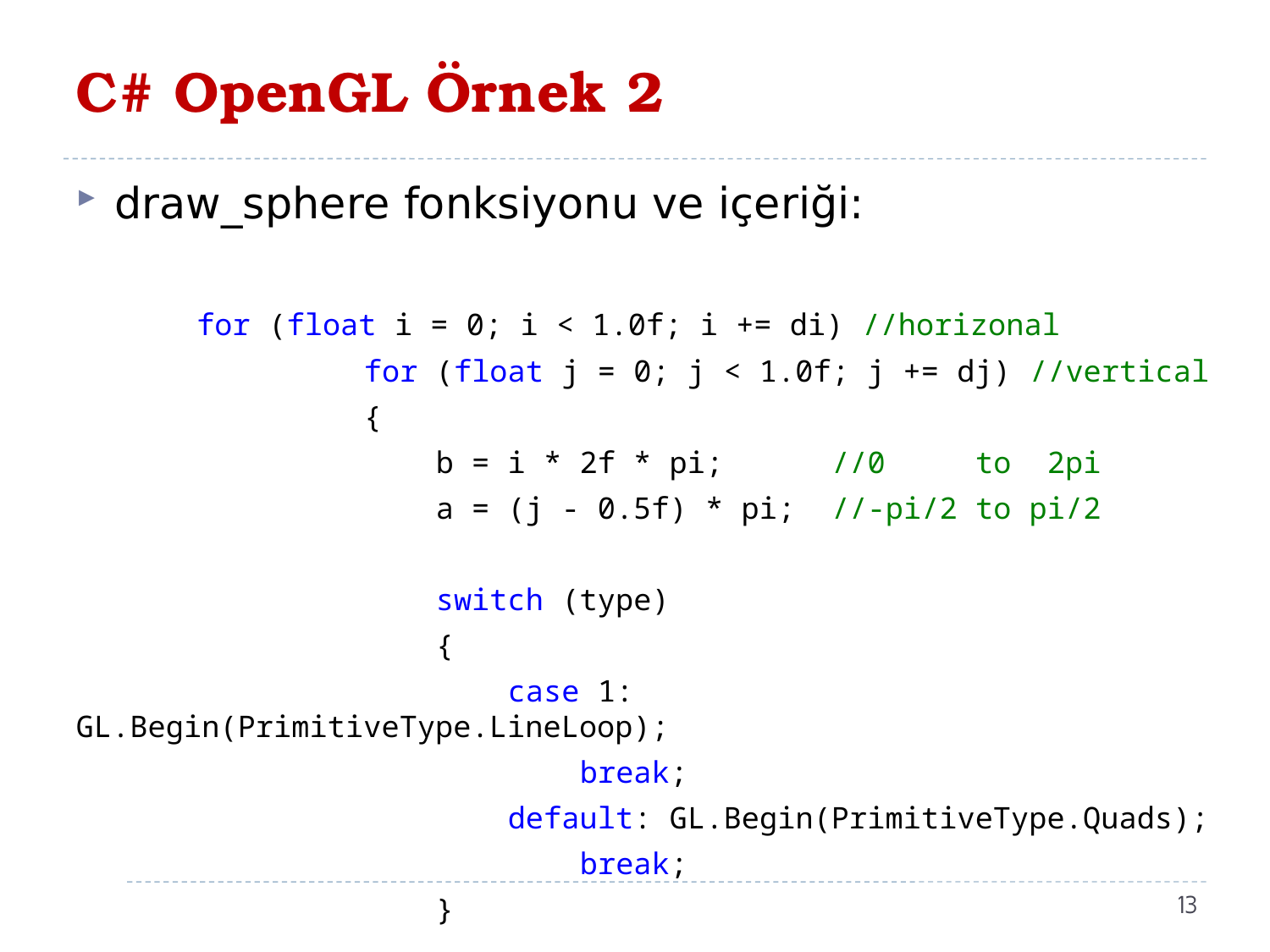

# C# OpenGL Örnek 2
draw_sphere fonksiyonu ve içeriği:

          for (float i = 0; i < 1.0f; i += di) //horizonal
                for (float j = 0; j < 1.0f; j += dj) //vertical
                {
                    b = i * 2f * pi;      //0     to  2pi
                    a = (j - 0.5f) * pi;  //-pi/2 to pi/2

                    switch (type)
                    {
                        case 1: GL.Begin(PrimitiveType.LineLoop);
                            break;
                        default: GL.Begin(PrimitiveType.Quads);
                            break;
                    }
13